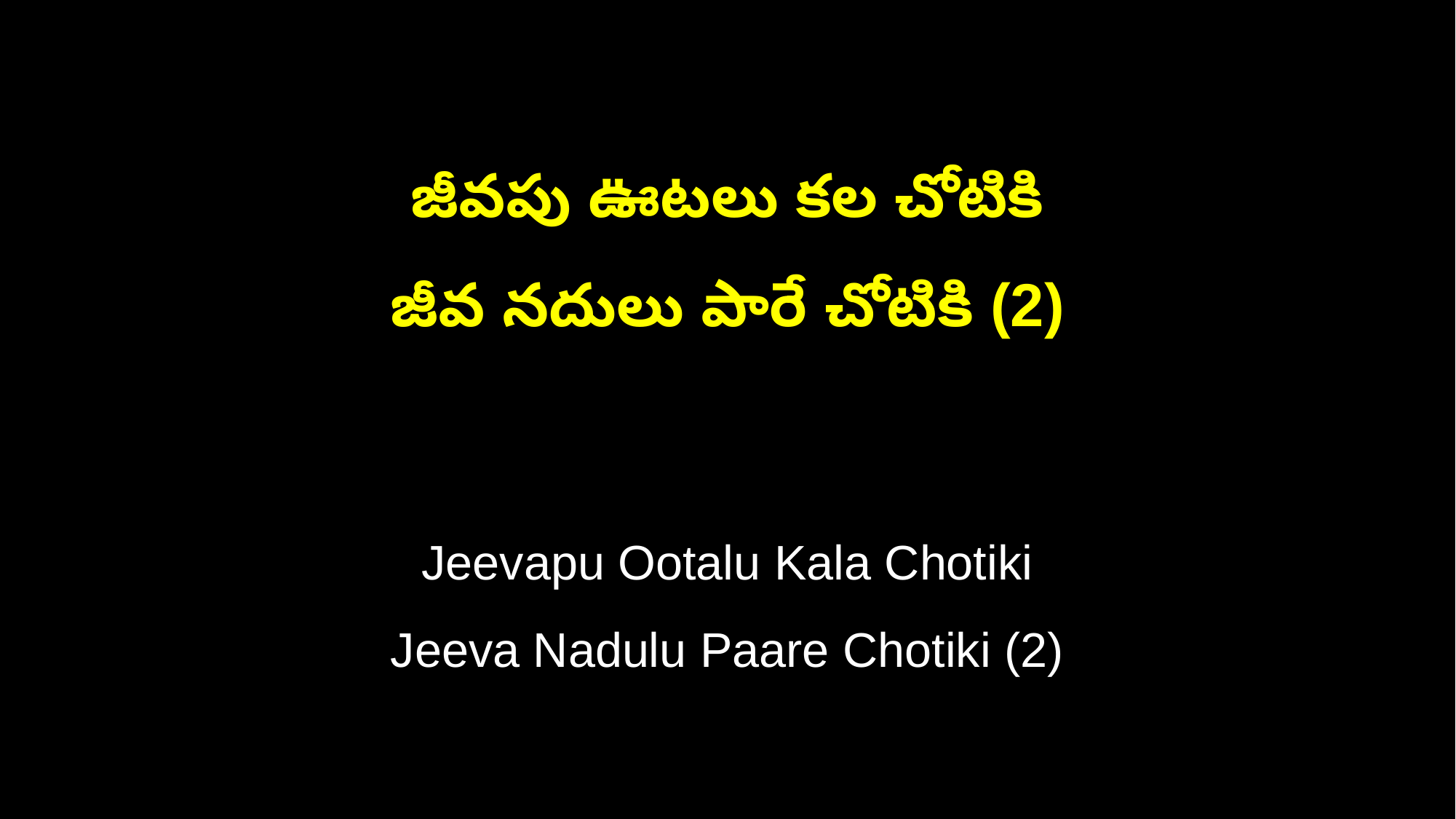

జీవపు ఊటలు కల చోటికి
జీవ నదులు పారే చోటికి (2)
Jeevapu Ootalu Kala Chotiki
Jeeva Nadulu Paare Chotiki (2)